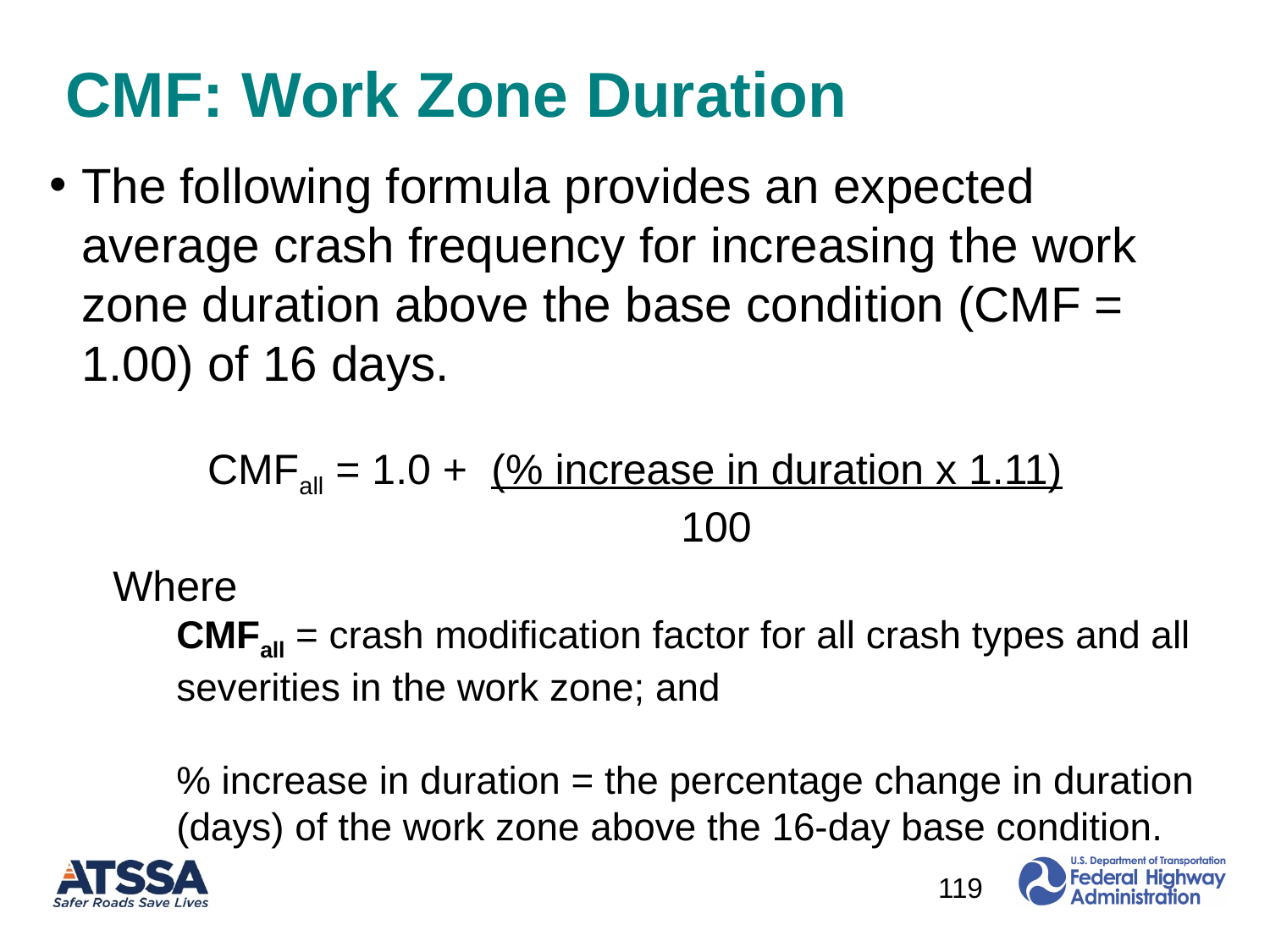

# CMF: Work Zone Duration
The following formula provides an expected average crash frequency for increasing the work zone duration above the base condition (CMF = 1.00) of 16 days.

CMFall = 1.0 +  (% increase in duration x 1.11)
	   100
Where
CMFall = crash modification factor for all crash types and all severities in the work zone; and

% increase in duration = the percentage change in duration (days) of the work zone above the 16-day base condition.